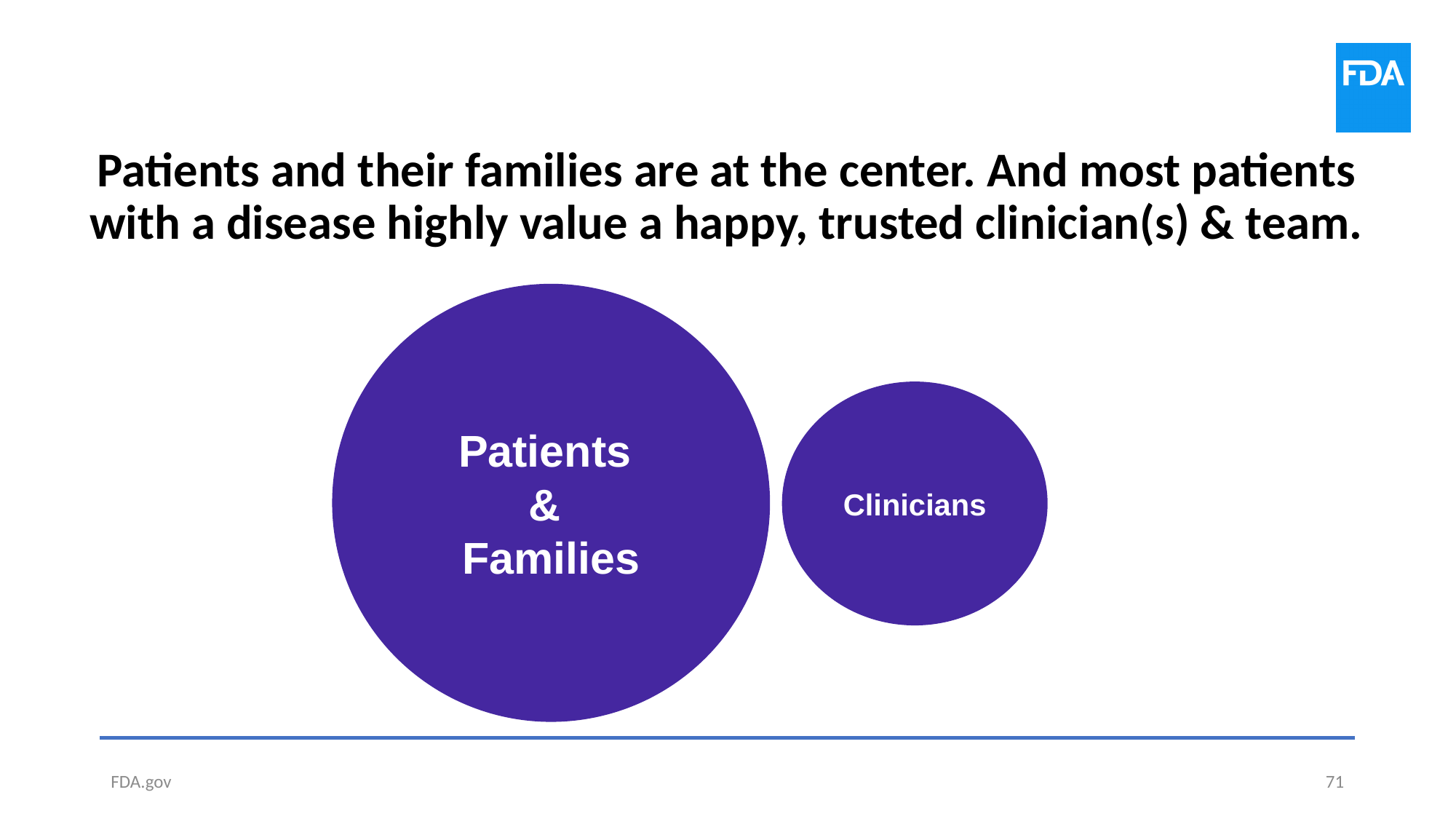

# Patients and their families are at the center. And most patients with a disease highly value a happy, trusted clinician(s) & team.
Patients
&
Families
Clinicians
FDA.gov
71